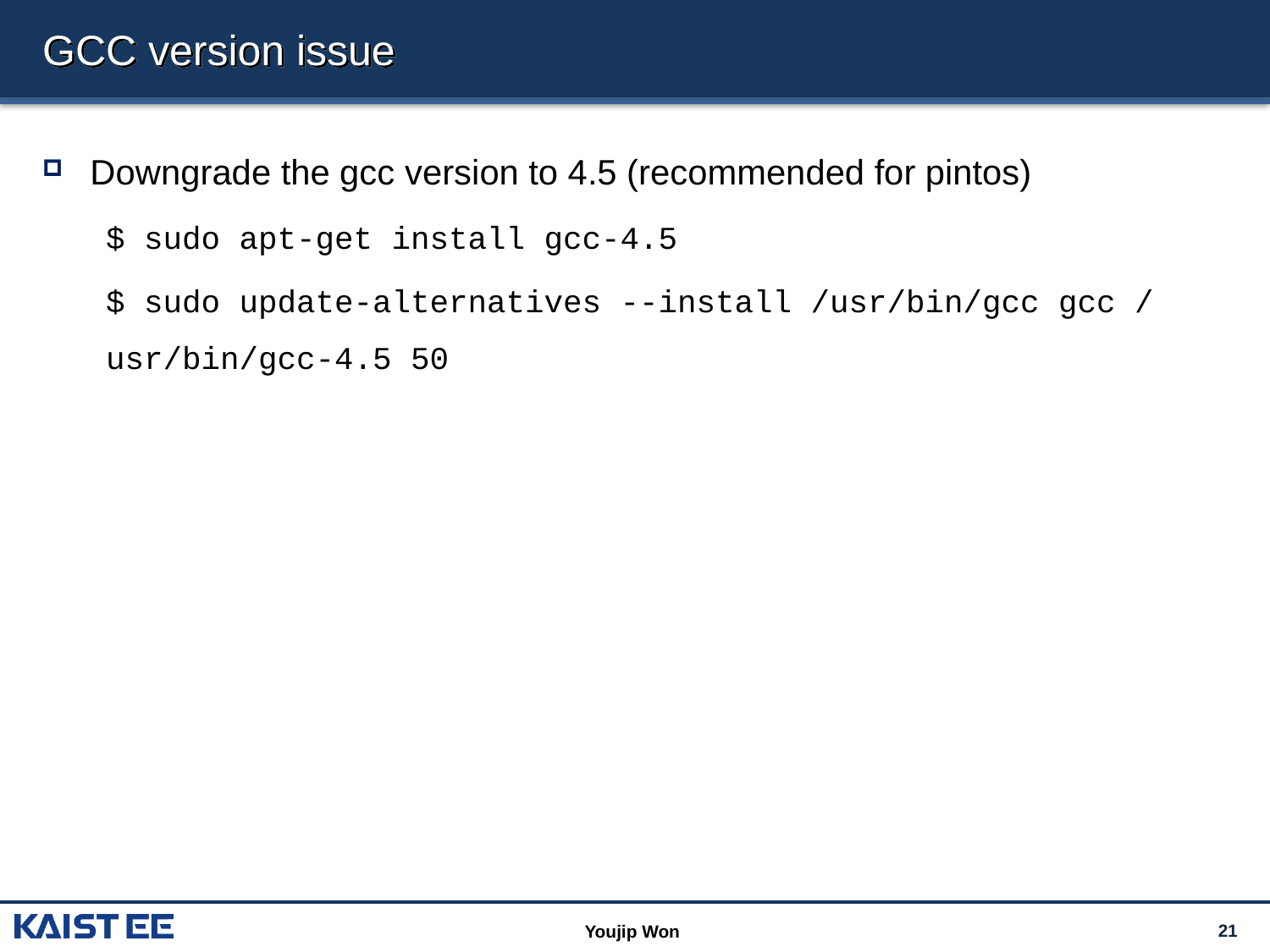

# GCC version issue
Downgrade the gcc version to 4.5 (recommended for pintos)
$ sudo apt-get install gcc-4.5
$ sudo update-alternatives --install /usr/bin/gcc gcc /usr/bin/gcc-4.5 50

Youjip Won
21